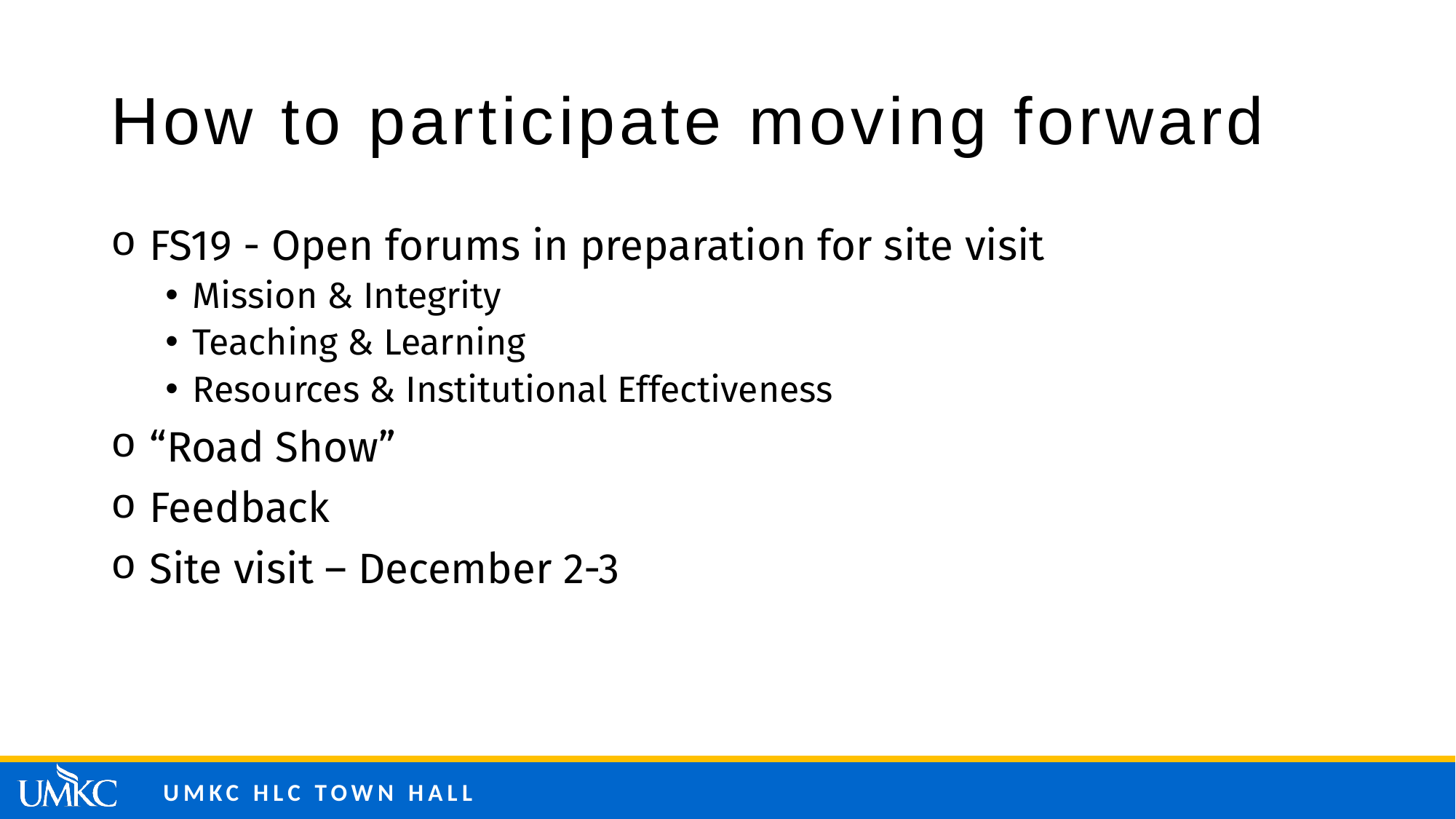

# How to participate moving forward
 FS19 - Open forums in preparation for site visit
Mission & Integrity
Teaching & Learning
Resources & Institutional Effectiveness
 “Road Show”
 Feedback
 Site visit – December 2-3